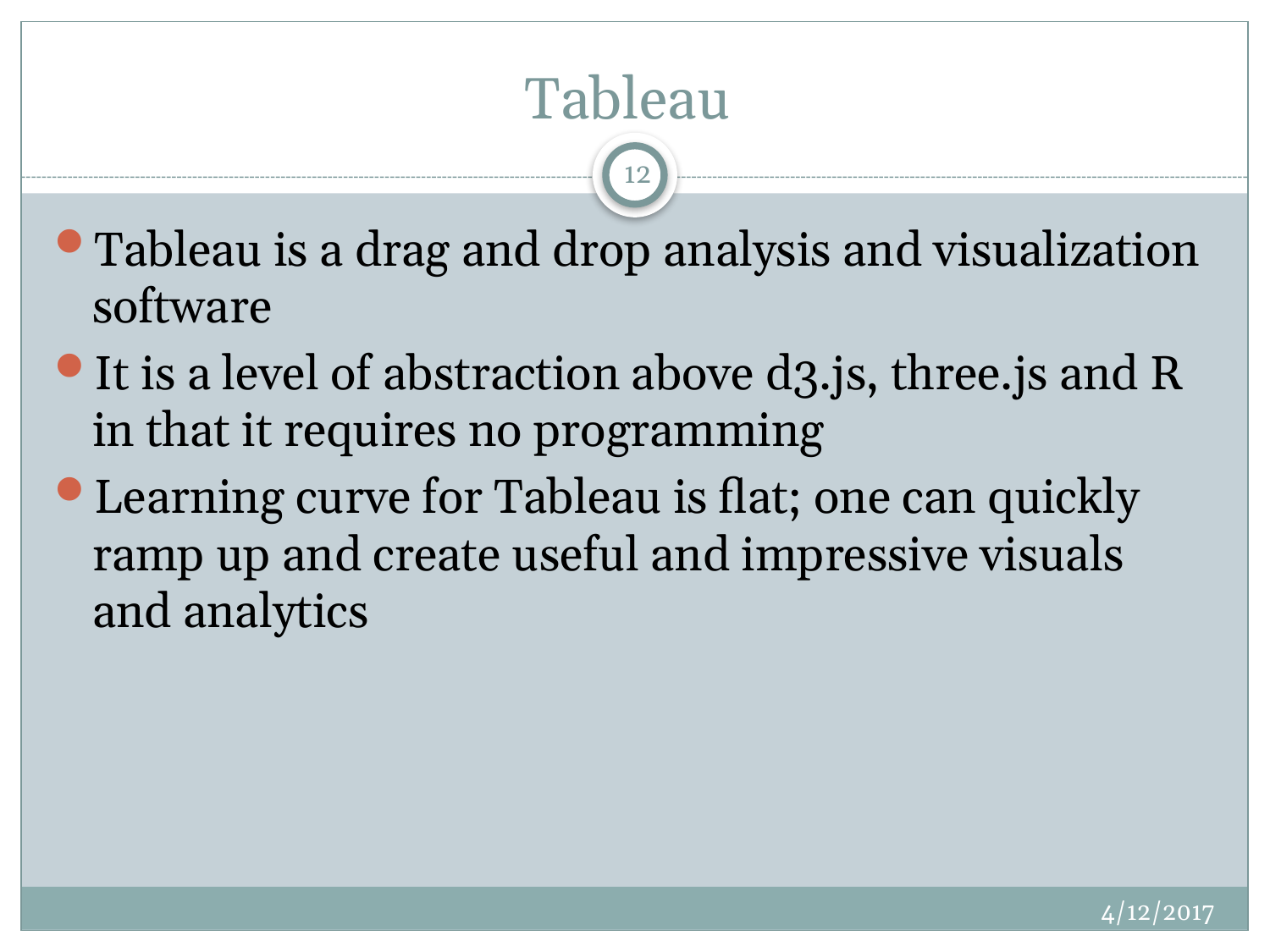

# Tableau
12
Tableau is a drag and drop analysis and visualization software
It is a level of abstraction above d3.js, three.js and R in that it requires no programming
Learning curve for Tableau is flat; one can quickly ramp up and create useful and impressive visuals and analytics
4/12/2017